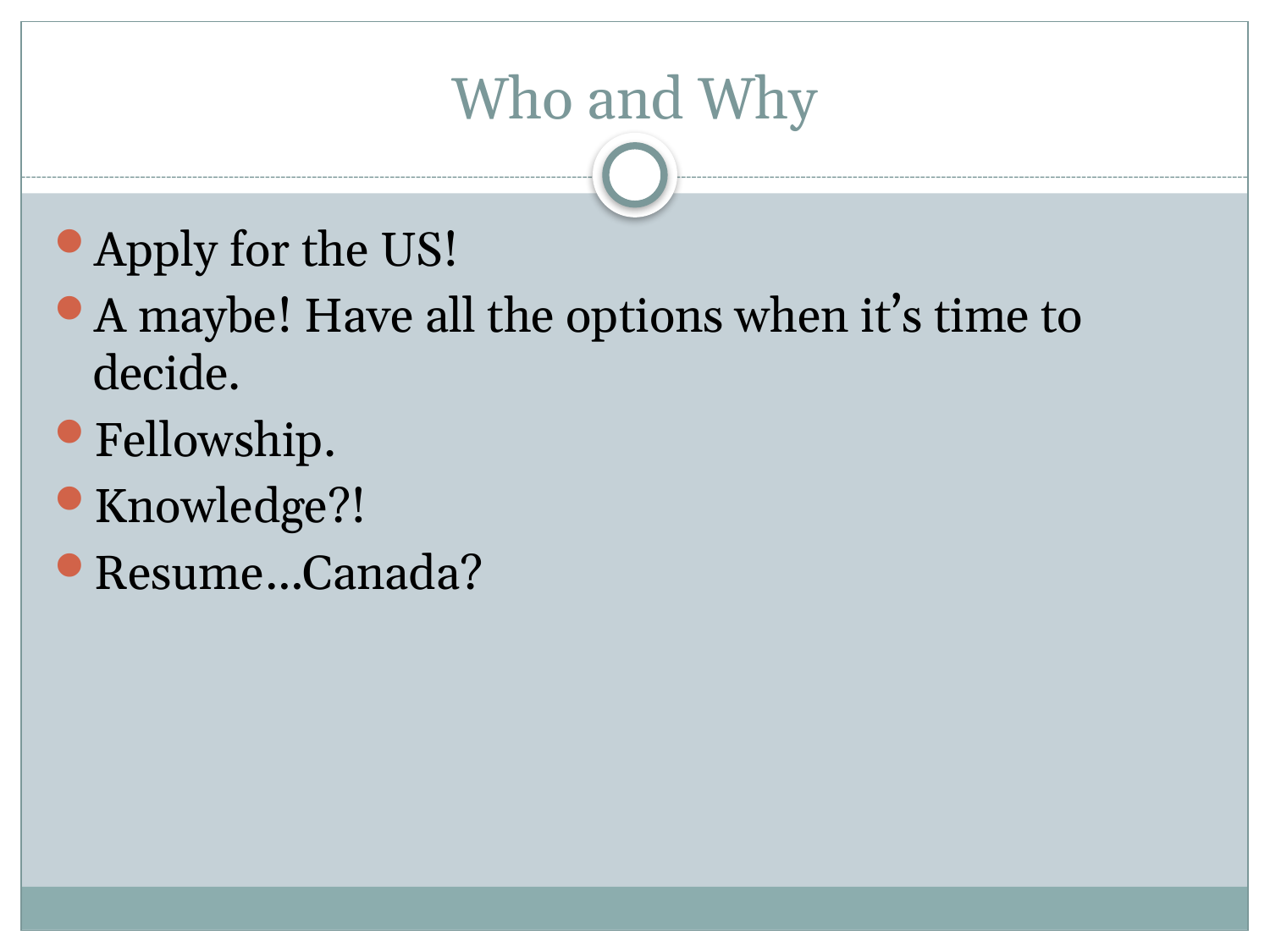

# Who and Why
Apply for the US!
A maybe! Have all the options when it’s time to decide.
Fellowship.
Knowledge?!
Resume…Canada?